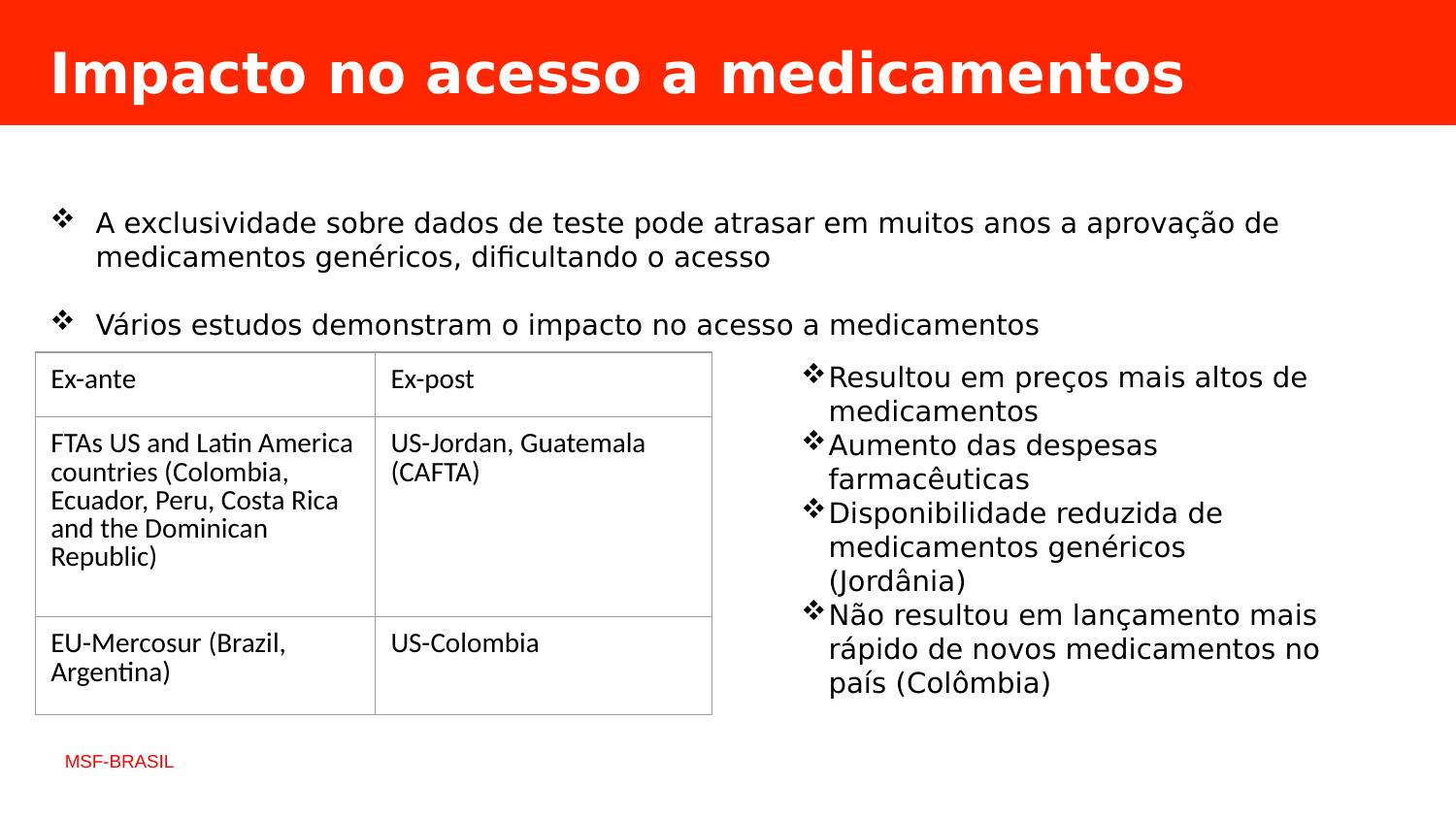

Impacto no acesso a medicamentos

A exclusividade sobre dados de teste pode atrasar em muitos anos a aprovação de medicamentos genéricos, dificultando o acesso

Vários estudos demonstram o impacto no acesso a medicamentos

| Ex-ante | Ex-post |
| --- | --- |
| FTAs US and Latin America countries (Colombia, Ecuador, Peru, Costa Rica and the Dominican Republic) | US-Jordan, Guatemala (CAFTA) |
| EU-Mercosur (Brazil, Argentina) | US-Colombia |
Resultou em preços mais altos de medicamentos
Aumento das despesas farmacêuticas
Disponibilidade reduzida de medicamentos genéricos (Jordânia)
Não resultou em lançamento mais rápido de novos medicamentos no país (Colômbia)